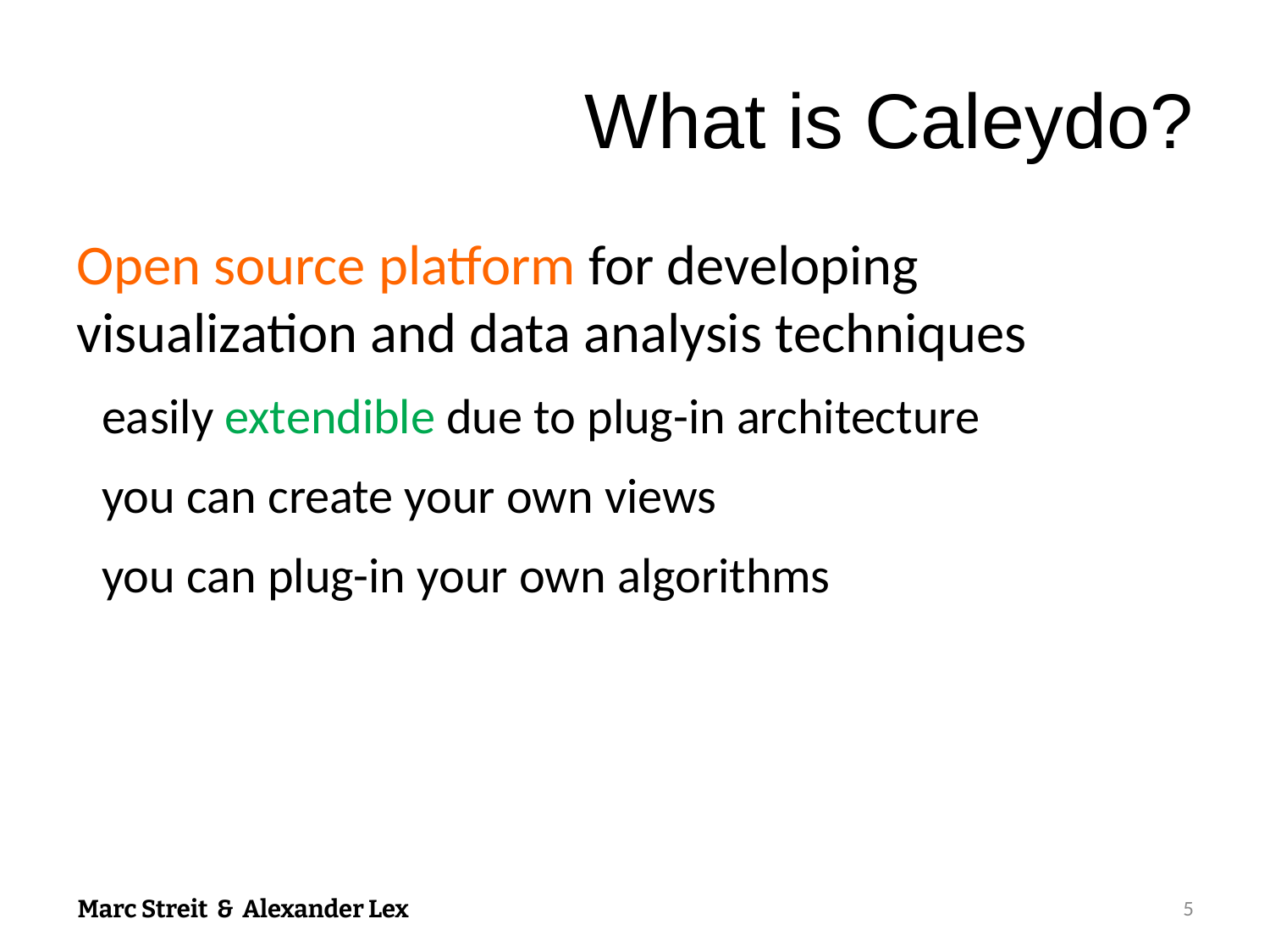

# What is Caleydo?
Open source platform for developing visualization and data analysis techniques
easily extendible due to plug-in architecture
you can create your own views
you can plug-in your own algorithms
Marc Streit  &  Alexander Lex
5